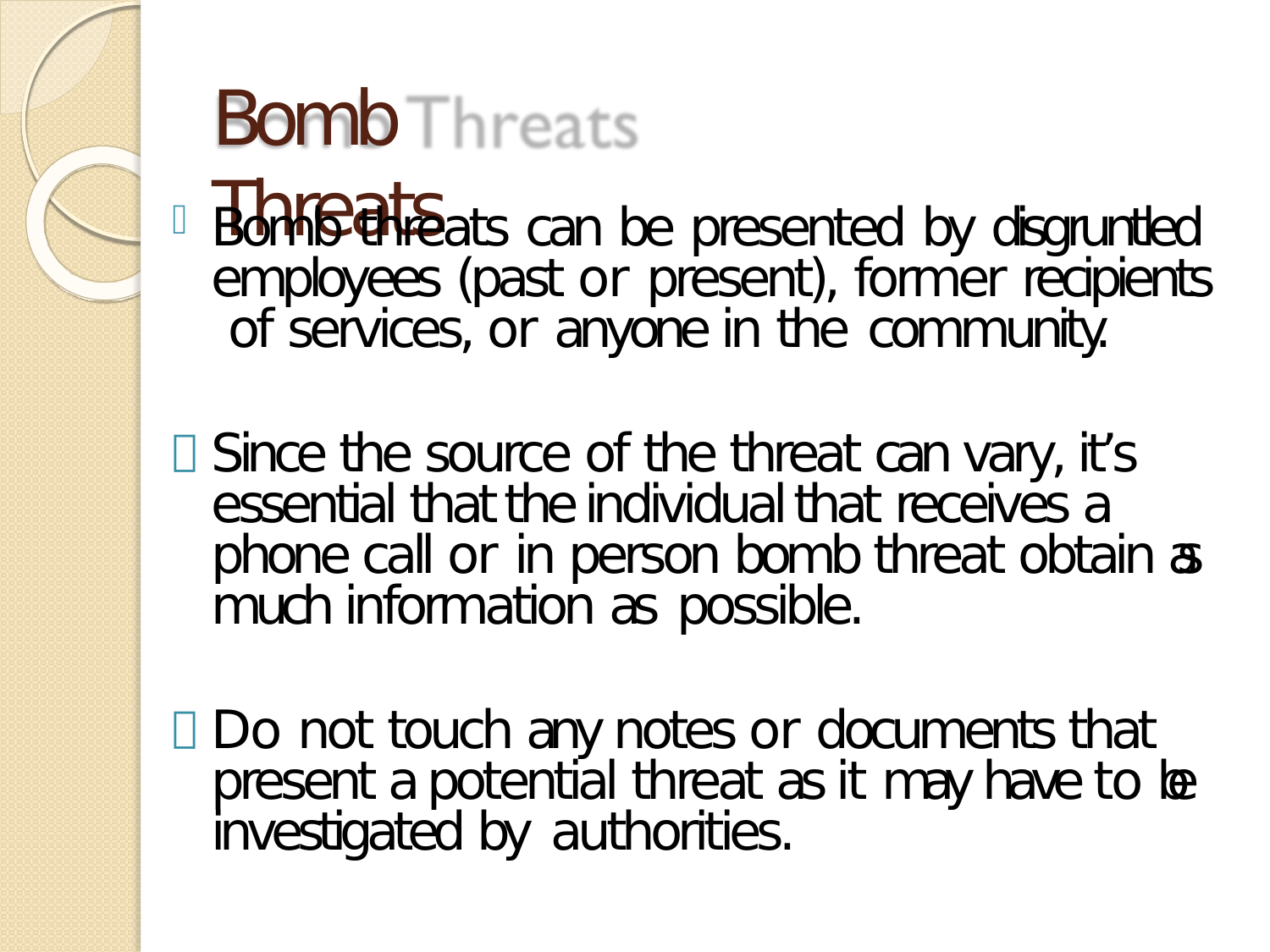

# Bomb Threats
Bomb threats can be presented by disgruntled  employees (past or present), former recipients  of services, or anyone in the community.

Since the source of the threat can vary, it’s  essential that the individual that receives a  phone call or in person bomb threat obtain as  much information as possible.

Do not touch any notes or documents that  present a potential threat as it may have to be  investigated by authorities.